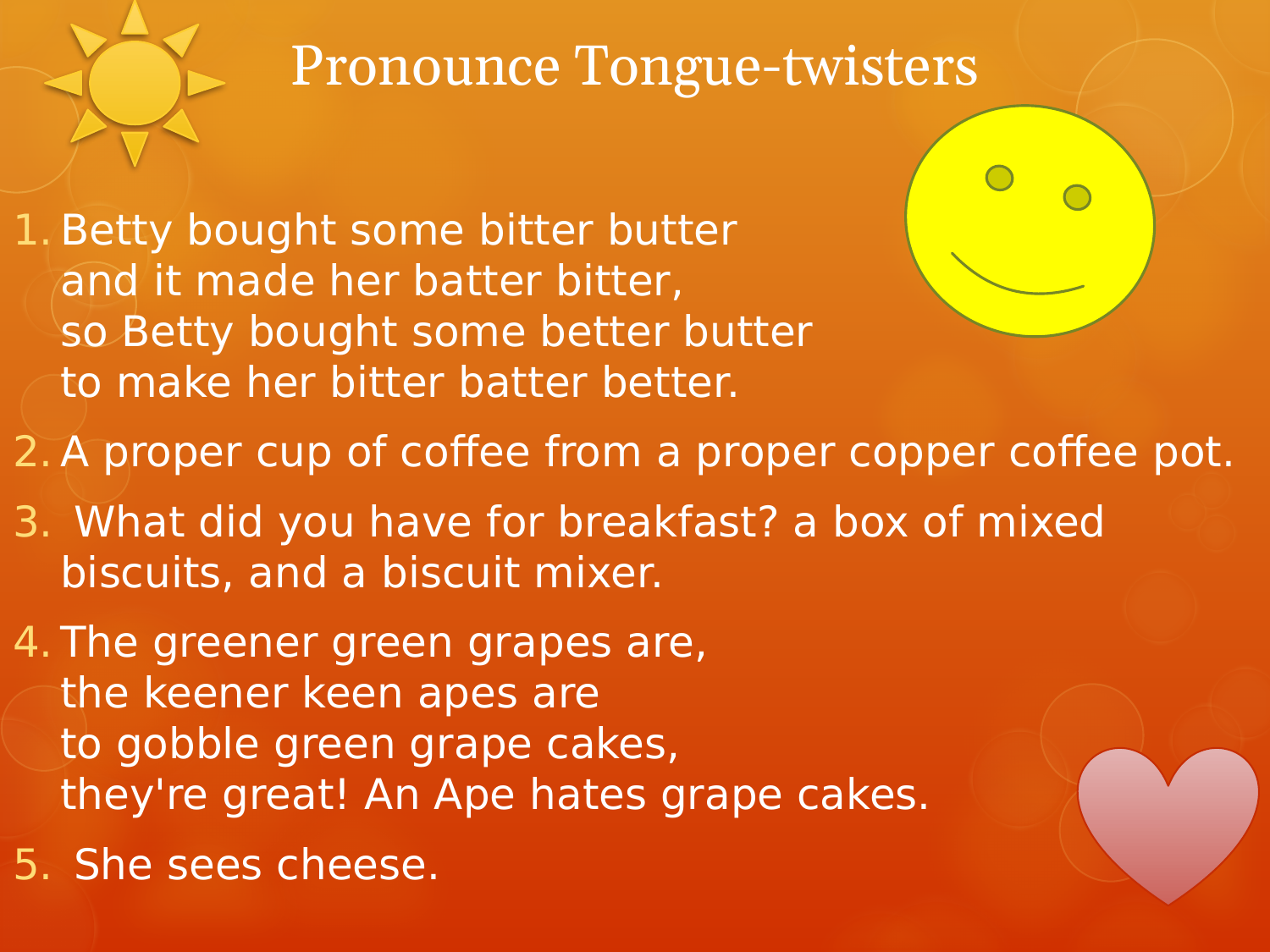

# Pronounce Tongue-twisters

Betty bought some bitter butter
and it made her batter bitter,
so Betty bought some better butter
to make her bitter batter better.
A proper cup of coffee from a proper copper coffee pot.
 What did you have for breakfast? a box of mixed biscuits, and a biscuit mixer.
The greener green grapes are,
the keener keen apes are
to gobble green grape cakes,
they're great! An Ape hates grape cakes.
 She sees cheese.